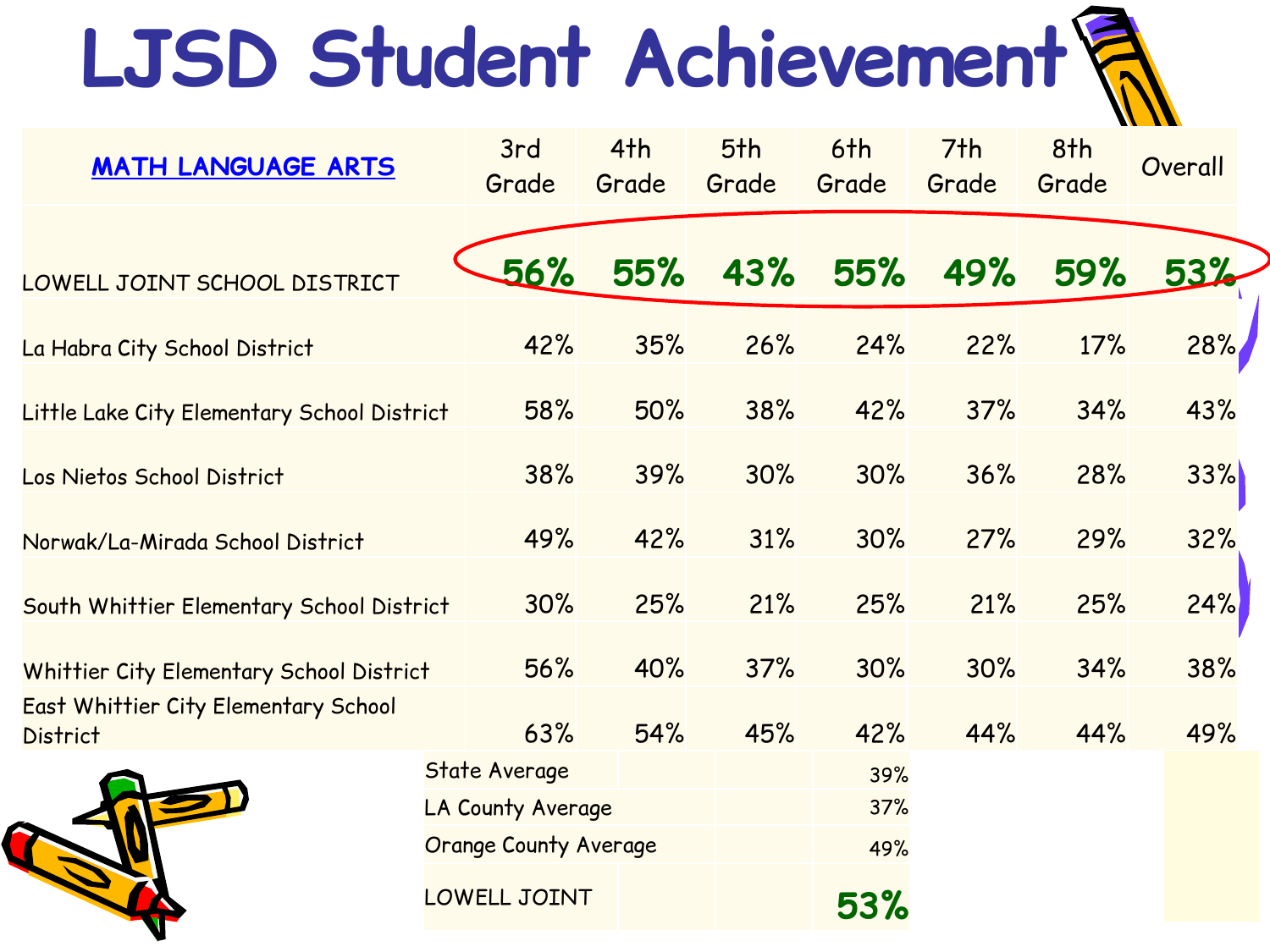

LJSD Student Achievement
| MATH LANGUAGE ARTS | 3rd Grade | 4th Grade | 5th Grade | 6th Grade | 7th Grade | 8th Grade | Overall |
| --- | --- | --- | --- | --- | --- | --- | --- |
| LOWELL JOINT SCHOOL DISTRICT | 56% | 55% | 43% | 55% | 49% | 59% | 53% |
| La Habra City School District | 42% | 35% | 26% | 24% | 22% | 17% | 28% |
| Little Lake City Elementary School District | 58% | 50% | 38% | 42% | 37% | 34% | 43% |
| Los Nietos School District | 38% | 39% | 30% | 30% | 36% | 28% | 33% |
| Norwak/La-Mirada School District | 49% | 42% | 31% | 30% | 27% | 29% | 32% |
| South Whittier Elementary School District | 30% | 25% | 21% | 25% | 21% | 25% | 24% |
| Whittier City Elementary School District | 56% | 40% | 37% | 30% | 30% | 34% | 38% |
| East Whittier City Elementary School District | 63% | 54% | 45% | 42% | 44% | 44% | 49% |

| State Average |  |  | 39% |
| --- | --- | --- | --- |
| LA County Average |  |  | 37% |
| Orange County Average |  |  | 49% |
| LOWELL JOINT |  |  | 53% |